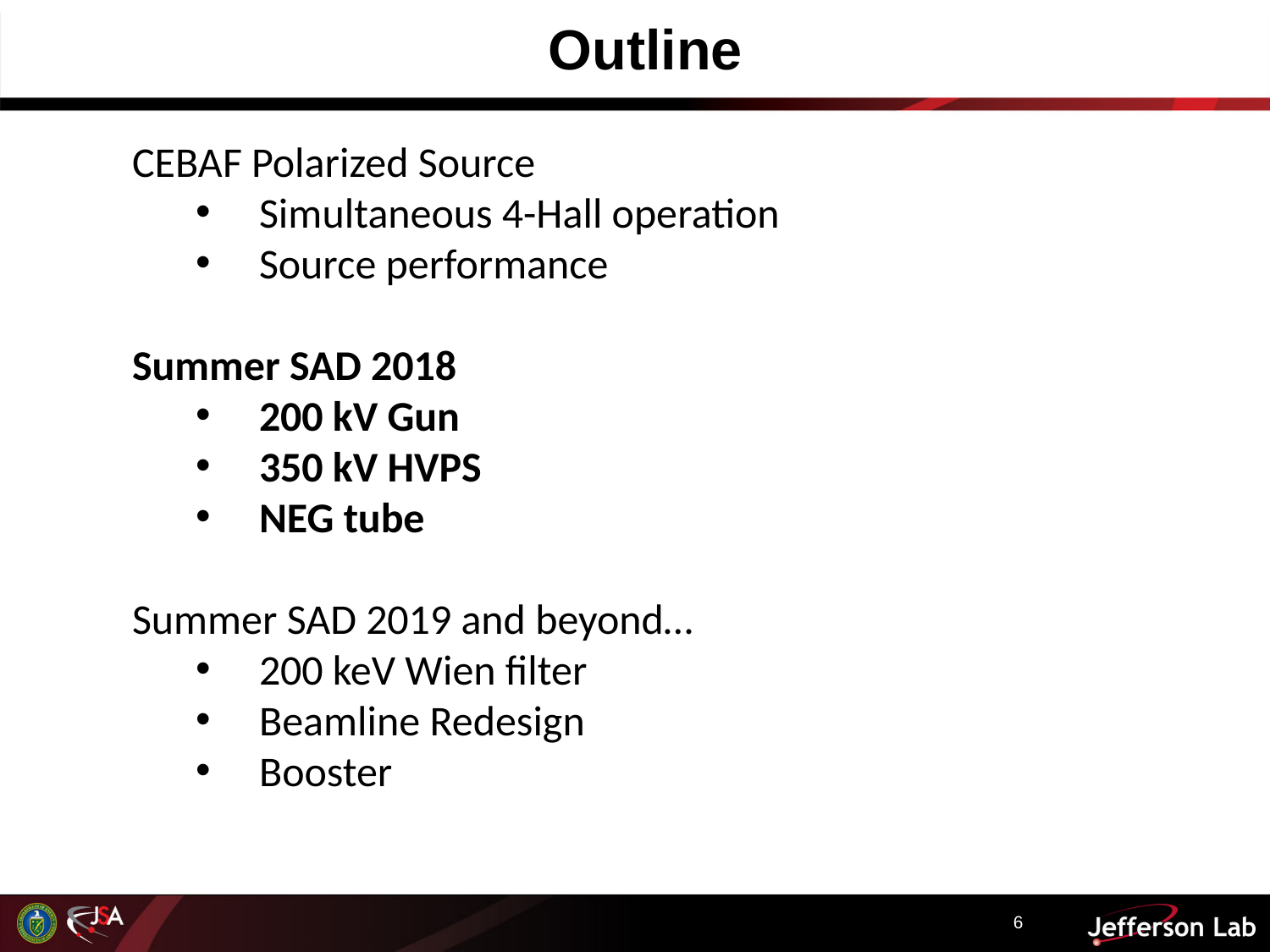

Outline
CEBAF Polarized Source
Simultaneous 4-Hall operation
Source performance

Summer SAD 2018
200 kV Gun
350 kV HVPS
NEG tube

Summer SAD 2019 and beyond…
200 keV Wien filter
Beamline Redesign
Booster
6